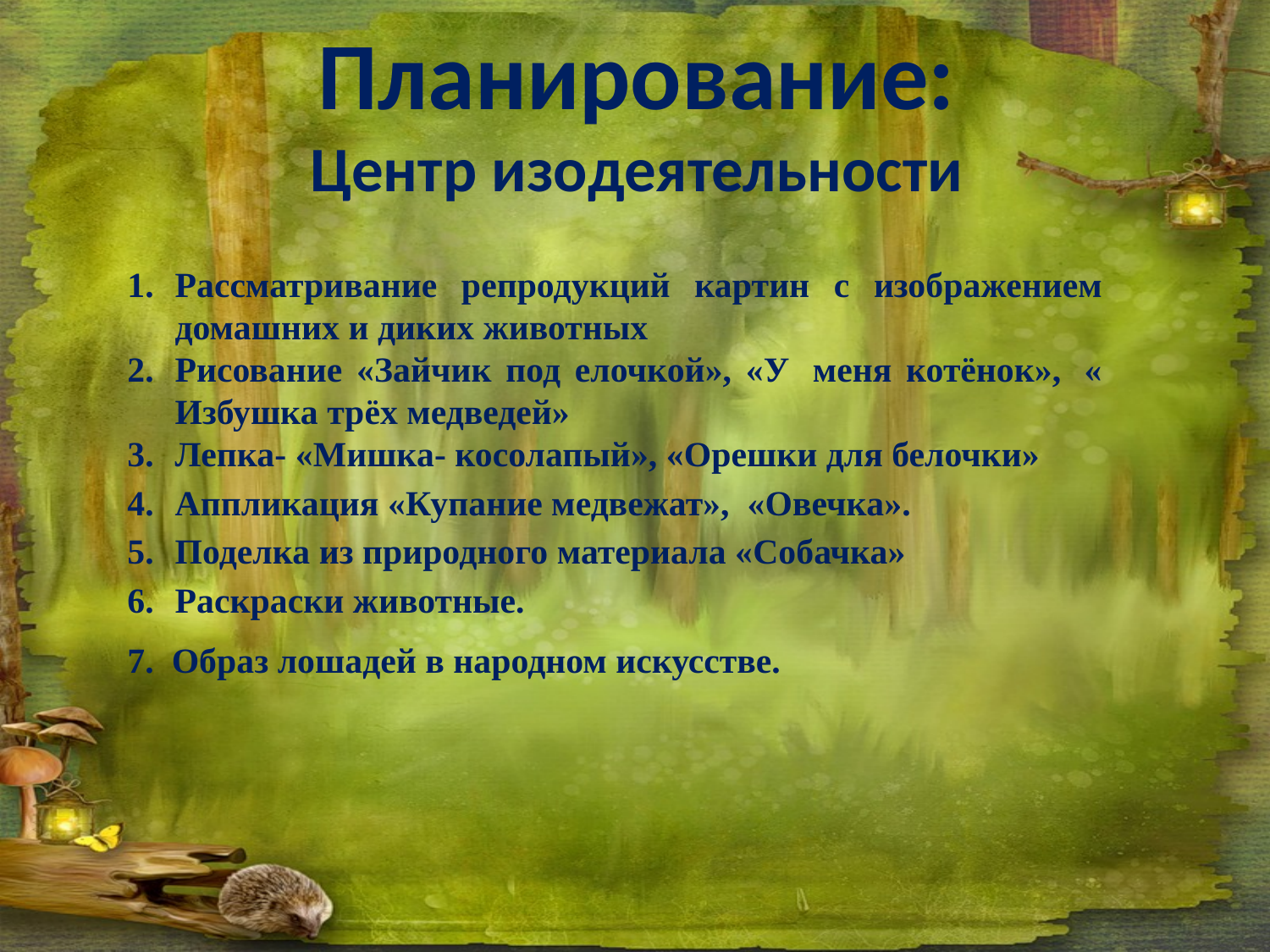

Планирование:
Центр изодеятельности
Рассматривание репродукций картин с изображением домашних и диких животных
Рисование «Зайчик под елочкой», «У  меня котёнок»,  « Избушка трёх медведей»
Лепка- «Мишка- косолапый», «Орешки для белочки»
Аппликация «Купание медвежат»,  «Овечка».
Поделка из природного материала «Собачка»
Раскраски животные.
7.  Образ лошадей в народном искусстве.